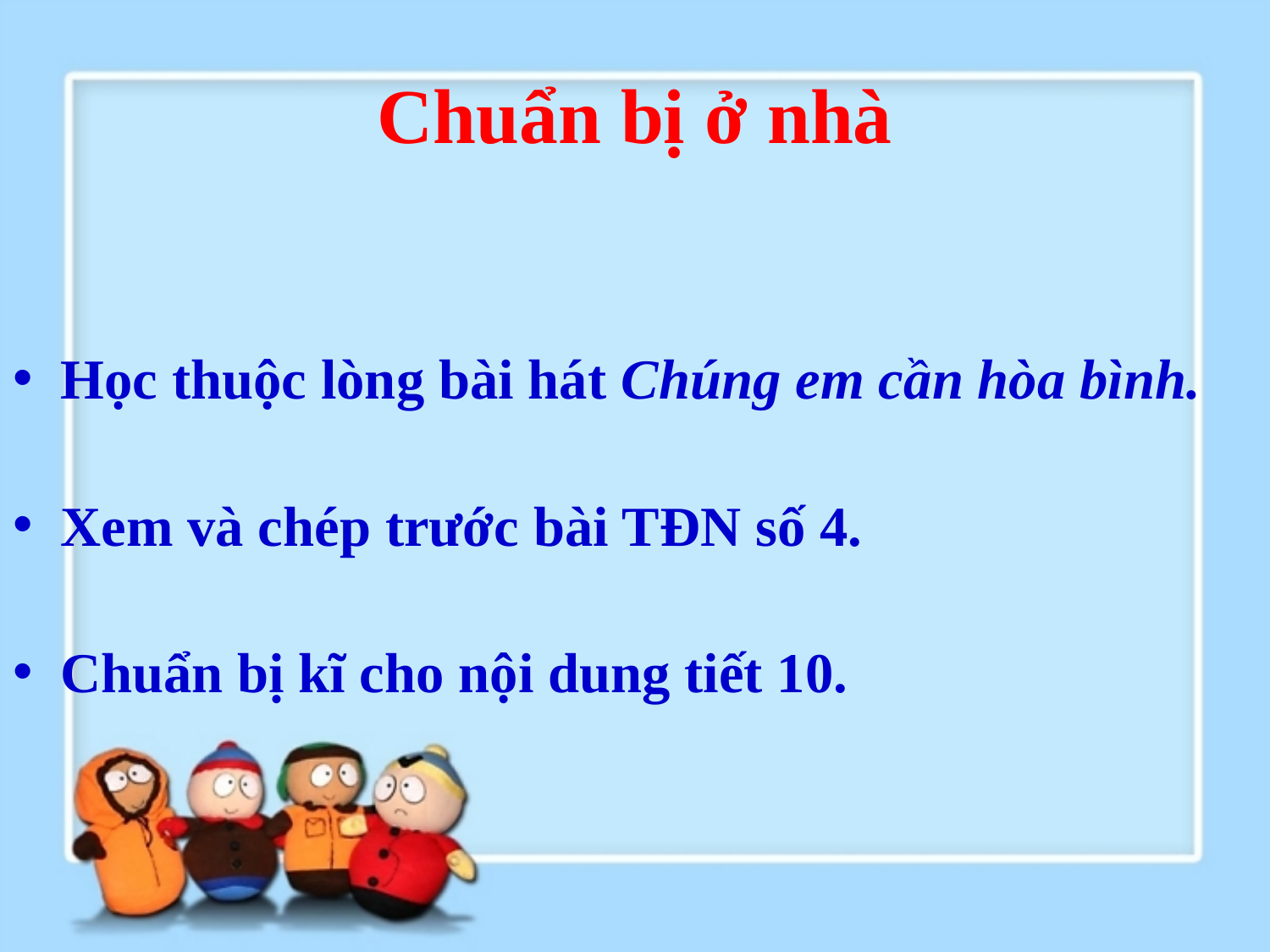

# Chuẩn bị ở nhà
Học thuộc lòng bài hát Chúng em cần hòa bình.
Xem và chép trước bài TĐN số 4.
Chuẩn bị kĩ cho nội dung tiết 10.